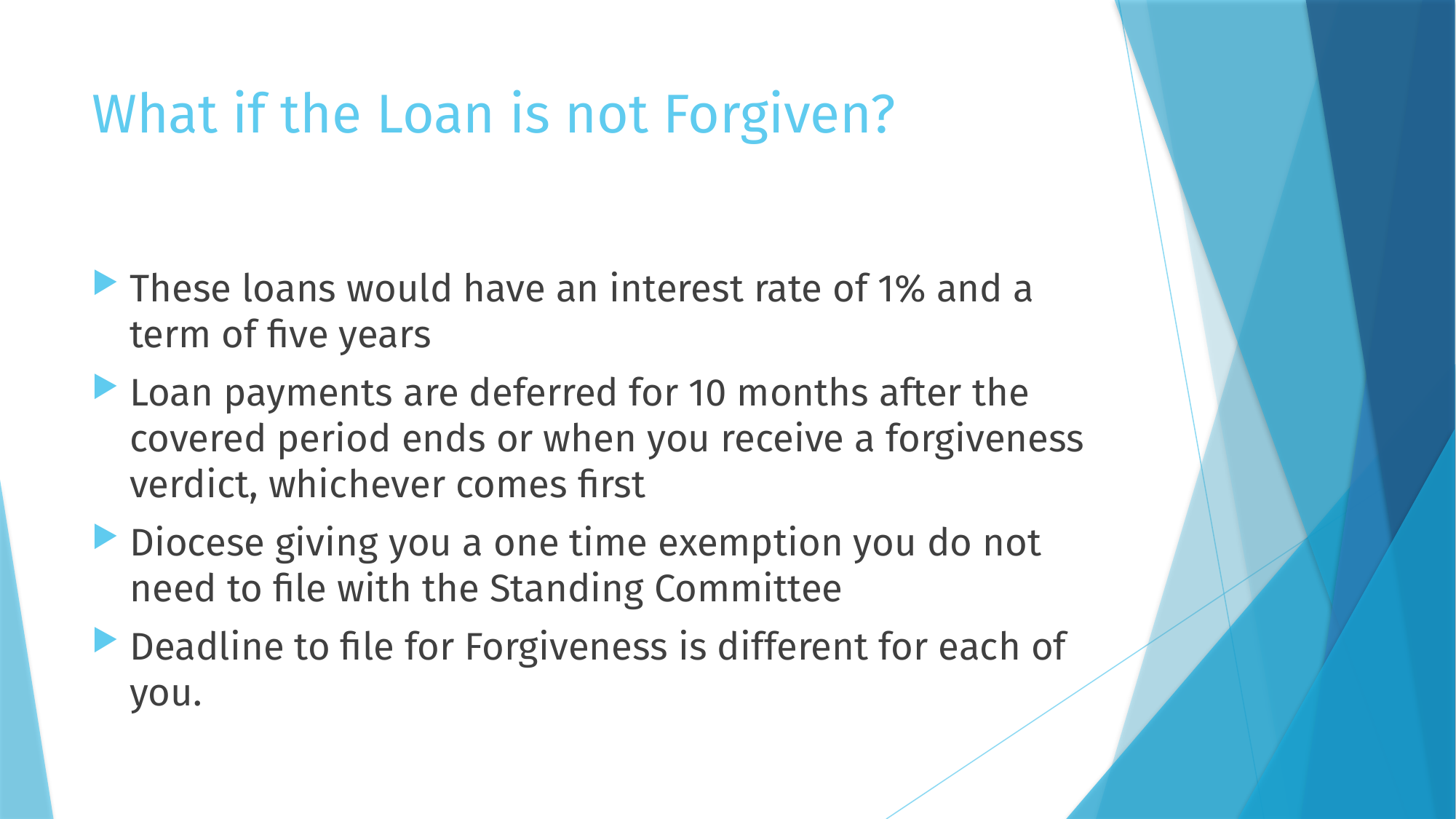

# What if the Loan is not Forgiven?
These loans would have an interest rate of 1% and a term of five years
Loan payments are deferred for 10 months after the covered period ends or when you receive a forgiveness verdict, whichever comes first
Diocese giving you a one time exemption you do not need to file with the Standing Committee
Deadline to file for Forgiveness is different for each of you.